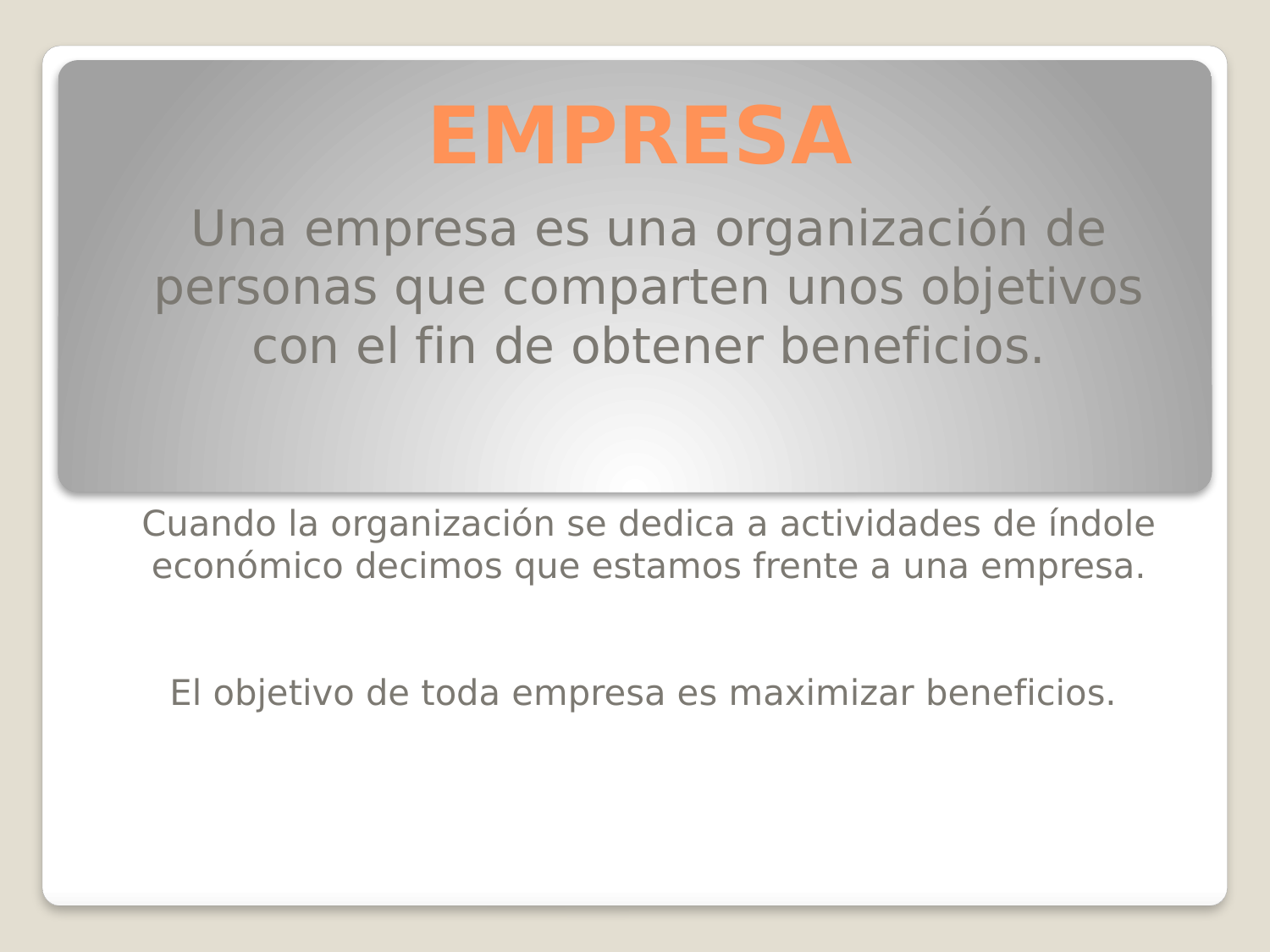

# EMPRESA
Una empresa es una organización de personas que comparten unos objetivos con el fin de obtener beneficios.

Cuando la organización se dedica a actividades de índole económico decimos que estamos frente a una empresa.

El objetivo de toda empresa es maximizar beneficios.